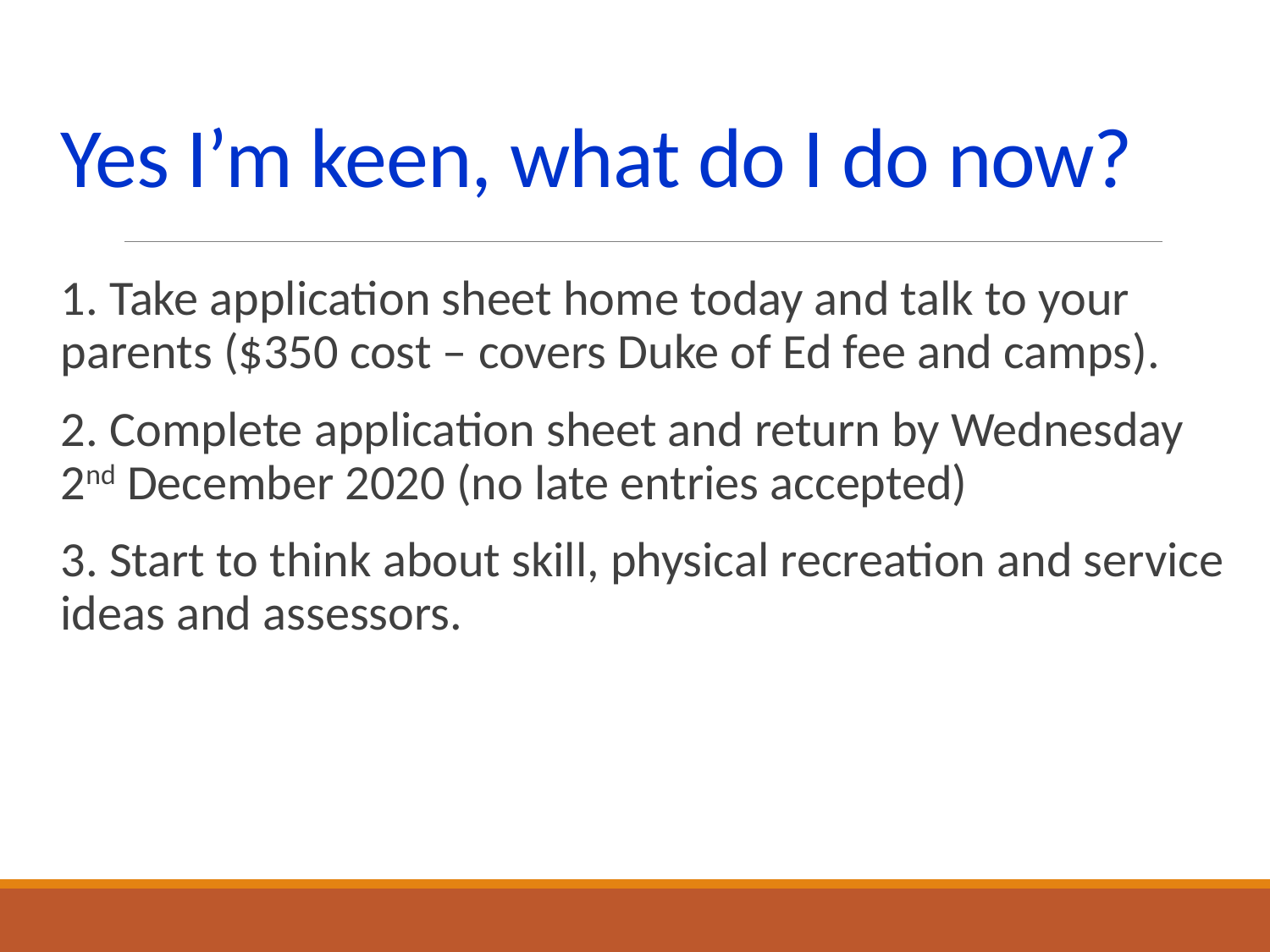

# Yes I’m keen, what do I do now?
1. Take application sheet home today and talk to your parents ($350 cost – covers Duke of Ed fee and camps).
2. Complete application sheet and return by Wednesday 2nd December 2020 (no late entries accepted)
3. Start to think about skill, physical recreation and service ideas and assessors.